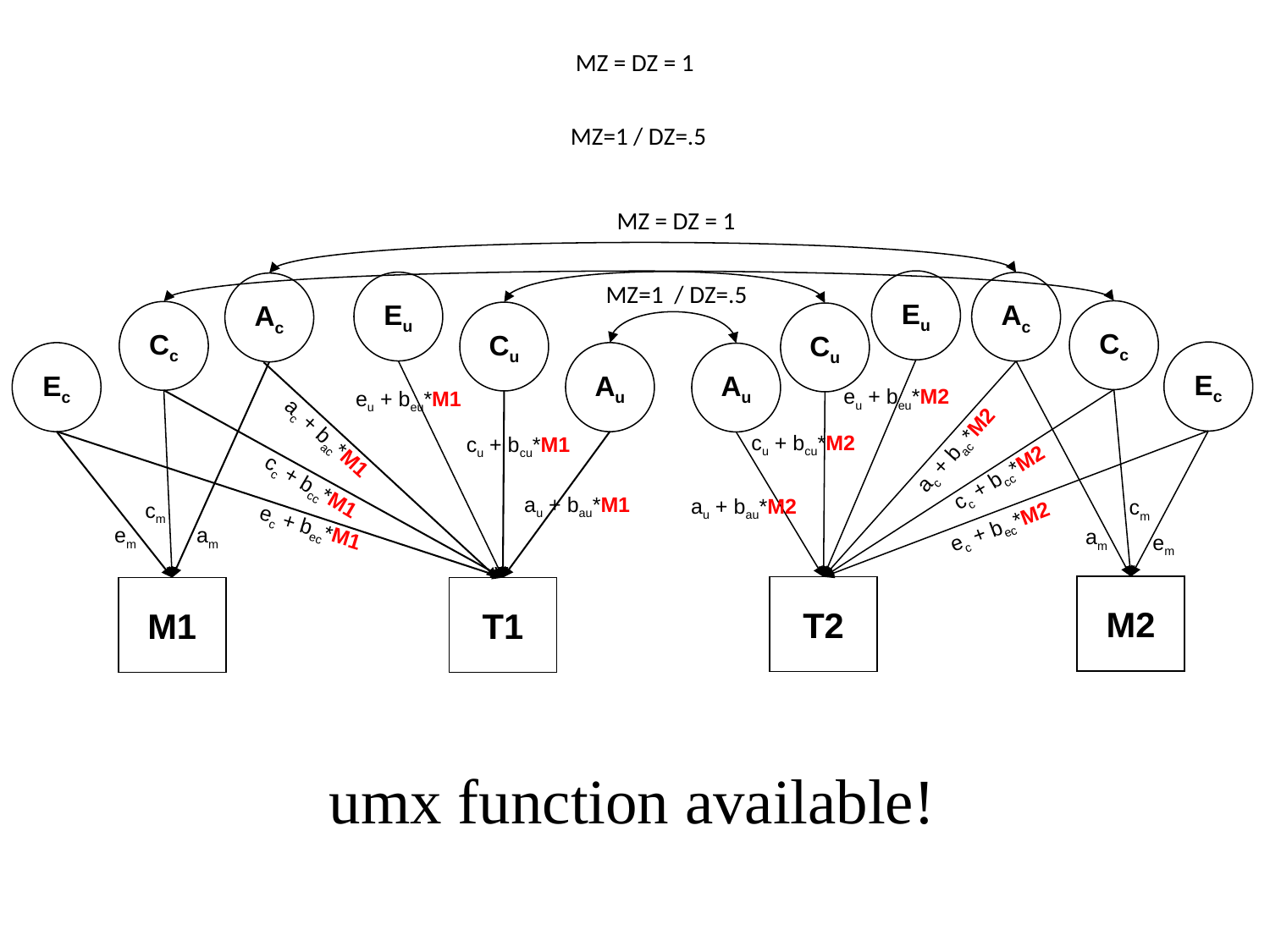

MZ = DZ = 1
MZ=1 / DZ=.5
MZ = DZ = 1
Eu
Eu
Ac
MZ=1  / DZ=.5
Ac
Cc
Cc
Cu
Cu
Ec
Ec
Au
Au
eu + beu*M2
eu + beu*M1
ac + bac*M1
cu + bcu*M2
cu + bcu*M1
ac + bac*M2
cc + bcc*M2
cc + bcc*M1
au + bau*M1
au + bau*M2
cm
cm
ec + bec*M2
ec + bec*M1
em
am
am
em
M2
T2
M1
T1
umx function available!